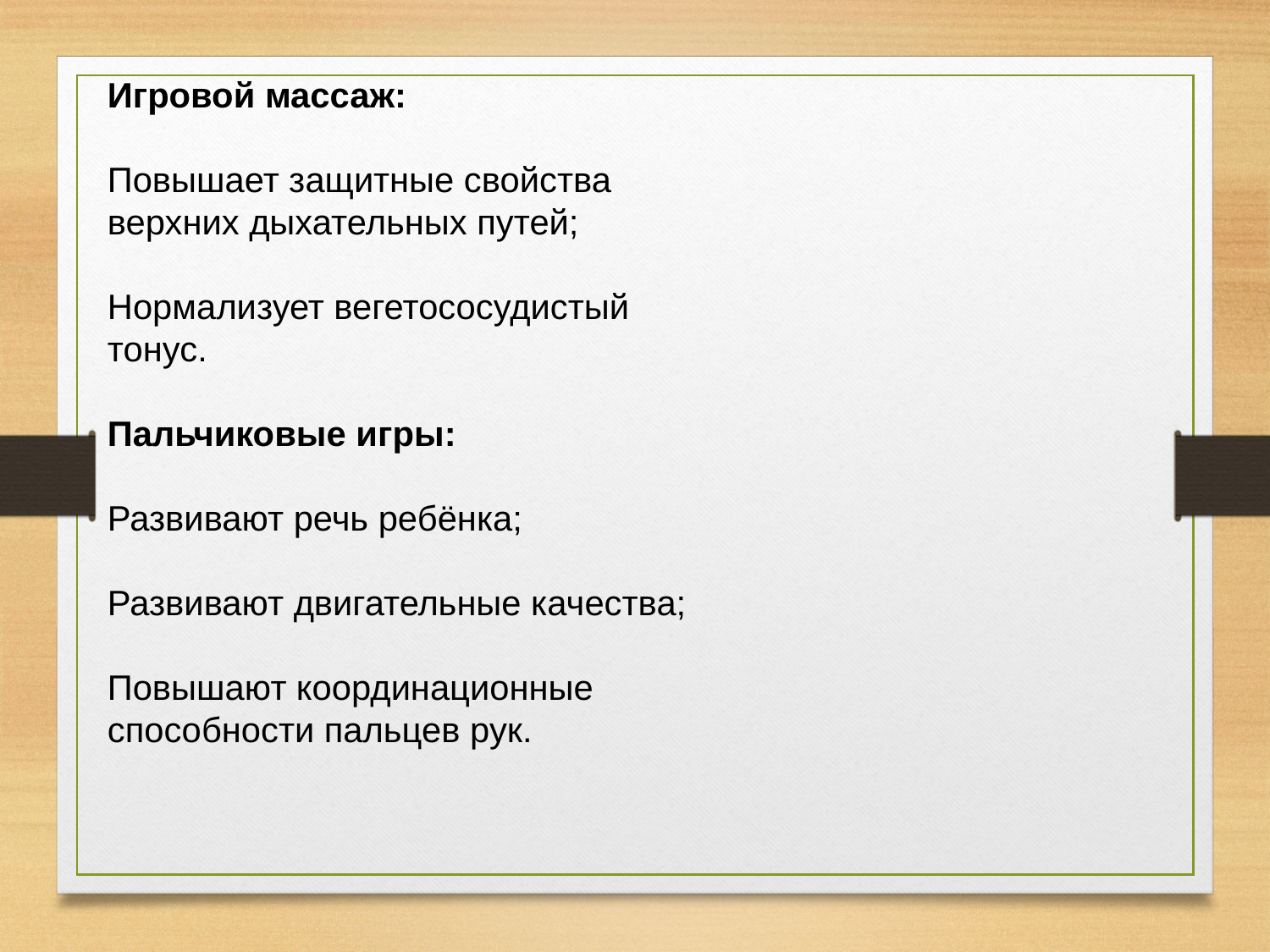

Игровой массаж:

Повышает защитные свойства верхних дыхательных путей;

Нормализует вегетососудистый тонус.

Пальчиковые игры:

Развивают речь ребёнка;

Развивают двигательные качества;

Повышают координационные способности пальцев рук.